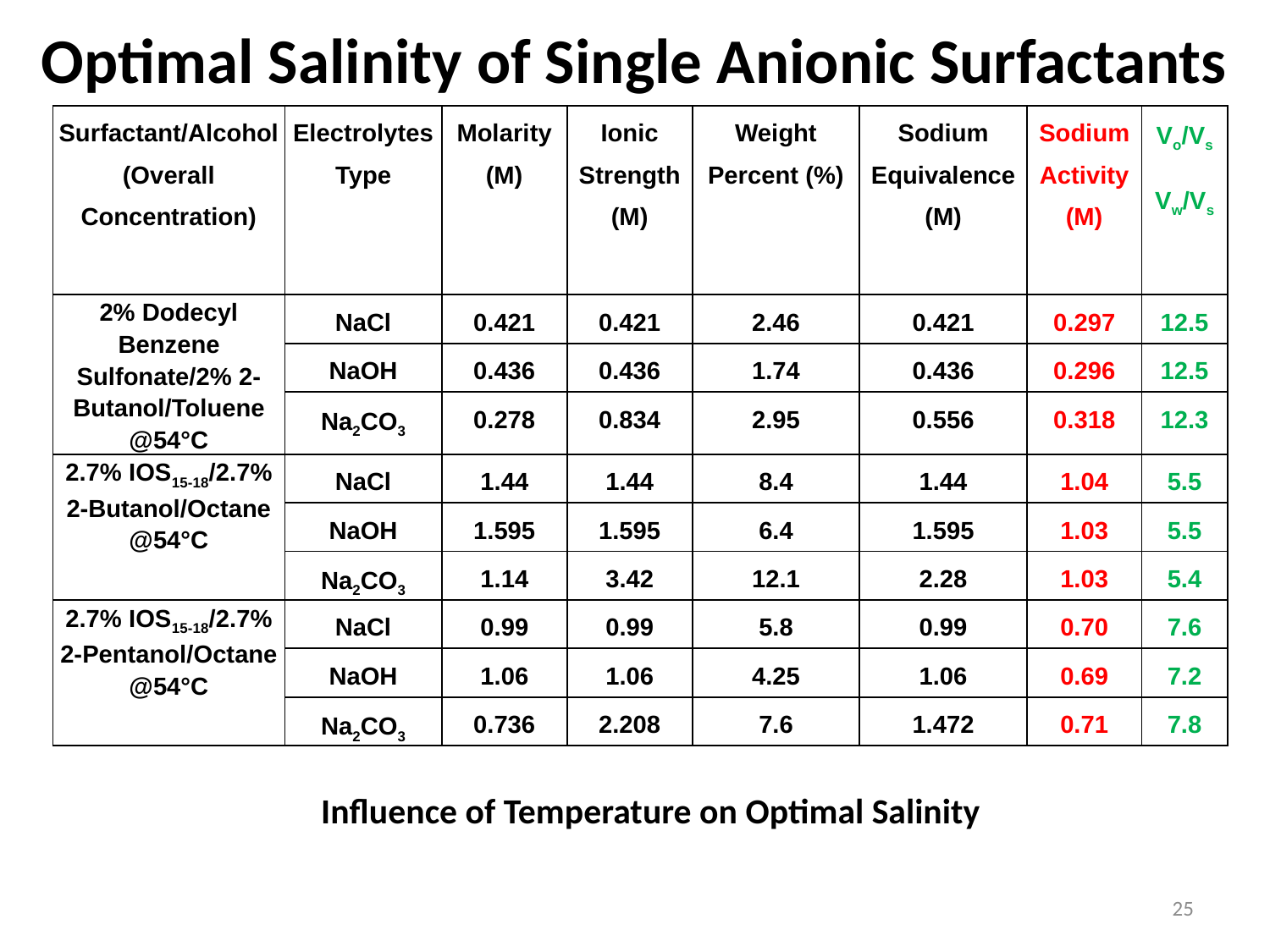

# Optimal Salinity of Single Anionic Surfactants
| Surfactant/Alcohol (Overall Concentration) | Electrolytes Type | Molarity (M) | Ionic Strength (M) | Weight Percent (%) | Sodium Equivalence (M) | Sodium Activity (M) | Vo/Vs Vw/Vs |
| --- | --- | --- | --- | --- | --- | --- | --- |
| 2% Dodecyl Benzene Sulfonate/2% 2-Butanol/Toluene @54°C | NaCl | 0.421 | 0.421 | 2.46 | 0.421 | 0.297 | 12.5 |
|  | NaOH | 0.436 | 0.436 | 1.74 | 0.436 | 0.296 | 12.5 |
|  | Na2CO3 | 0.278 | 0.834 | 2.95 | 0.556 | 0.318 | 12.3 |
| 2.7% IOS15-18/2.7% 2-Butanol/Octane @54°C | NaCl | 1.44 | 1.44 | 8.4 | 1.44 | 1.04 | 5.5 |
|  | NaOH | 1.595 | 1.595 | 6.4 | 1.595 | 1.03 | 5.5 |
|  | Na2CO3 | 1.14 | 3.42 | 12.1 | 2.28 | 1.03 | 5.4 |
| 2.7% IOS15-18/2.7% 2-Pentanol/Octane @54°C | NaCl | 0.99 | 0.99 | 5.8 | 0.99 | 0.70 | 7.6 |
|  | NaOH | 1.06 | 1.06 | 4.25 | 1.06 | 0.69 | 7.2 |
|  | Na2CO3 | 0.736 | 2.208 | 7.6 | 1.472 | 0.71 | 7.8 |
Influence of Temperature on Optimal Salinity
25